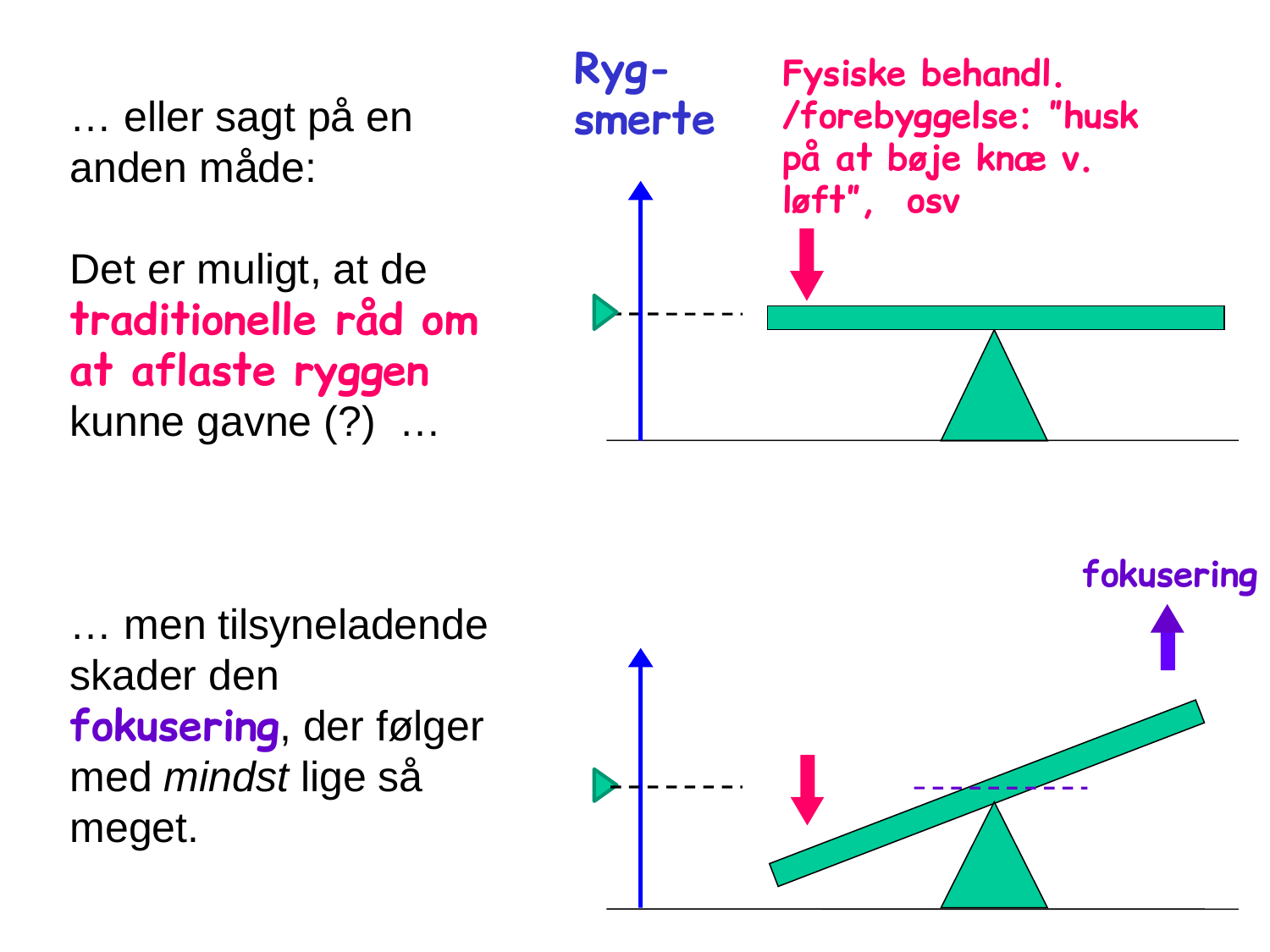

Ryg-smerte
Fysiske behandl. /forebyggelse: ”husk på at bøje knæ v. løft”,  osv
… eller sagt på en anden måde:

Det er muligt, at de traditionelle råd om at aflaste ryggen kunne gavne (?)  …

… men tilsyneladende skader den fokusering, der følger med mindst lige så meget.

fokusering